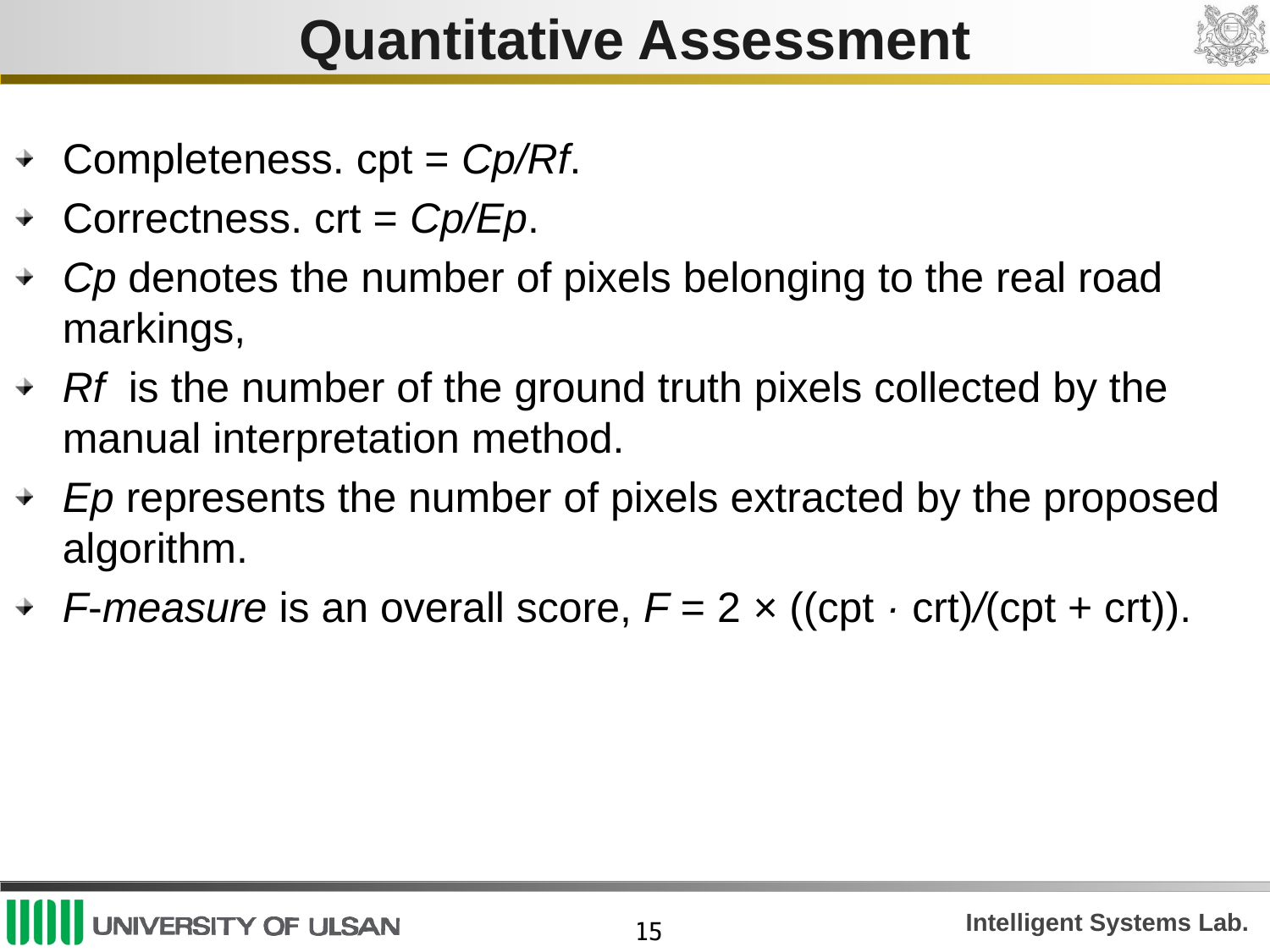

# Quantitative Assessment

Completeness. cpt = Cp/Rf.
Correctness. crt = Cp/Ep.
Cp denotes the number of pixels belonging to the real road markings,
Rf  is the number of the ground truth pixels collected by the manual interpretation method.
Ep represents the number of pixels extracted by the proposed algorithm.
F-measure is an overall score, F = 2 × ((cpt · crt)/(cpt + crt)).